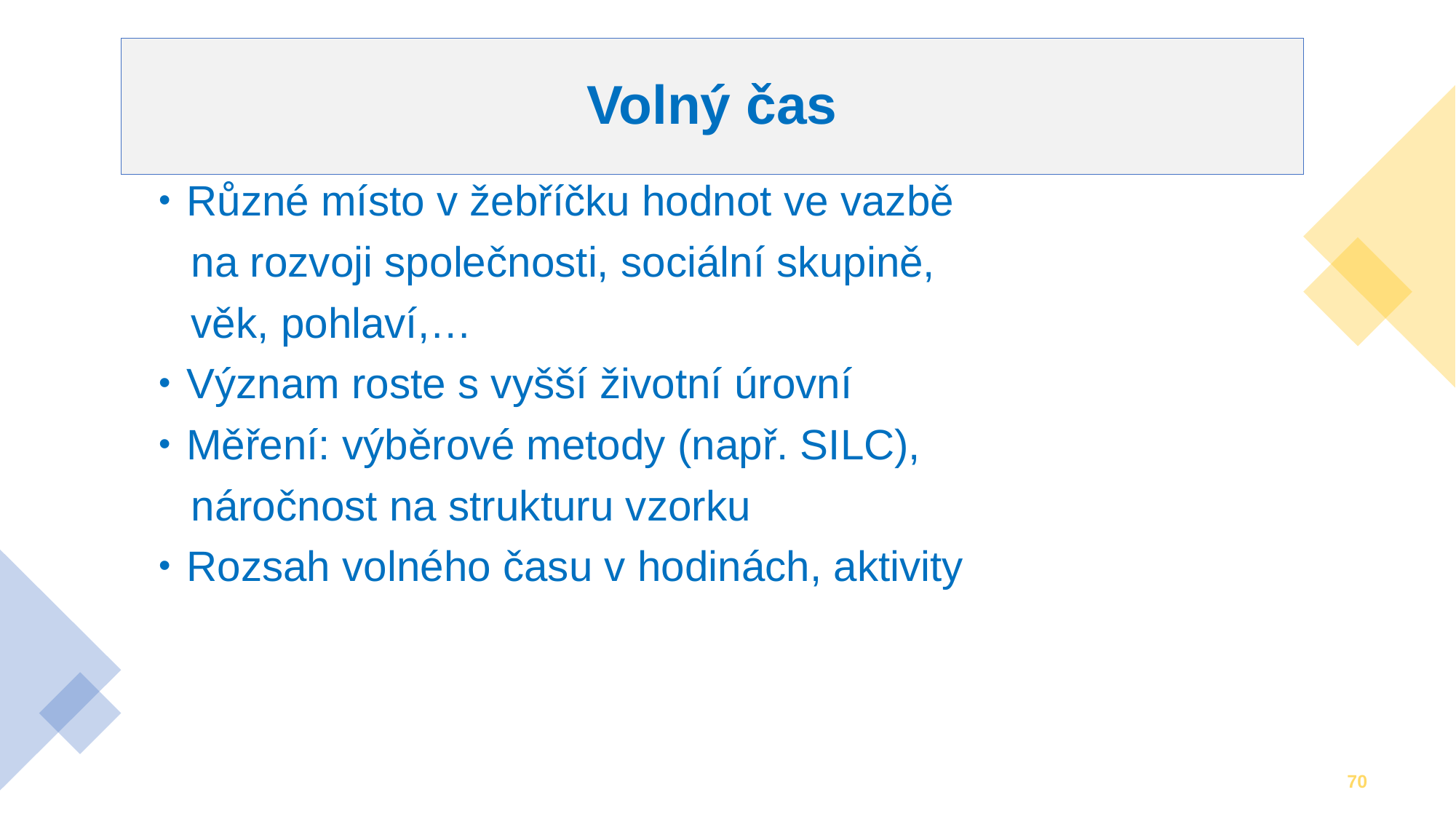

# Volný čas

Různé místo v žebříčku hodnot ve vazbě
     na rozvoji společnosti, sociální skupině,
     věk, pohlaví,…
Význam roste s vyšší životní úrovní
Měření: výběrové metody (např. SILC),
     náročnost na strukturu vzorku
Rozsah volného času v hodinách, aktivity

70